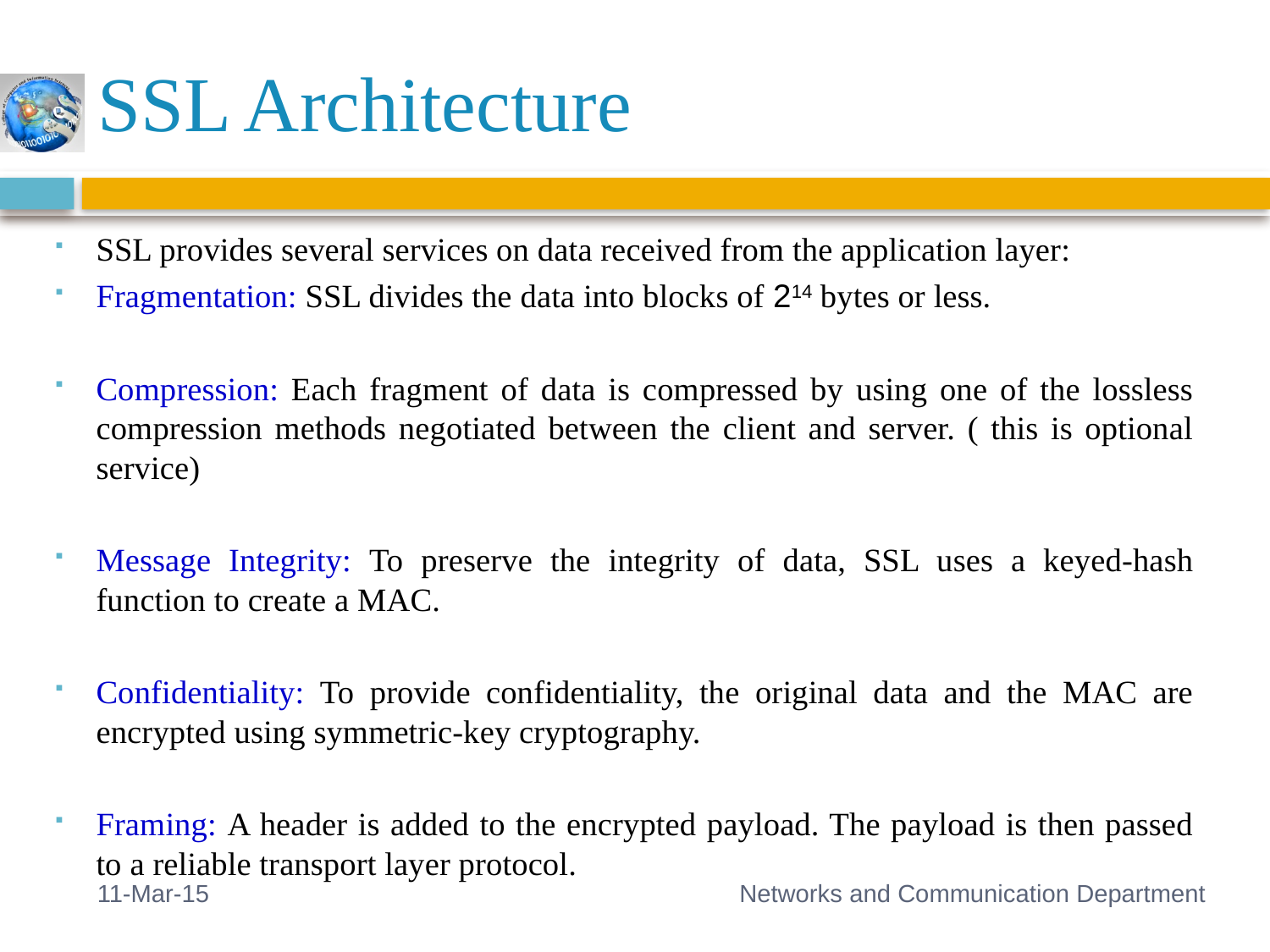

# SSL Architecture
SSL provides several services on data received from the application layer:
Fragmentation: SSL divides the data into blocks of 214 bytes or less.

Compression: Each fragment of data is compressed by using one of the lossless compression methods negotiated between the client and server. ( this is optional service)

Message Integrity: To preserve the integrity of data, SSL uses a keyed-hash function to create a MAC.

Confidentiality: To provide confidentiality, the original data and the MAC are encrypted using symmetric-key cryptography.

Framing: A header is added to the encrypted payload. The payload is then passed to a reliable transport layer protocol.

11-Mar-15
Networks and Communication Department